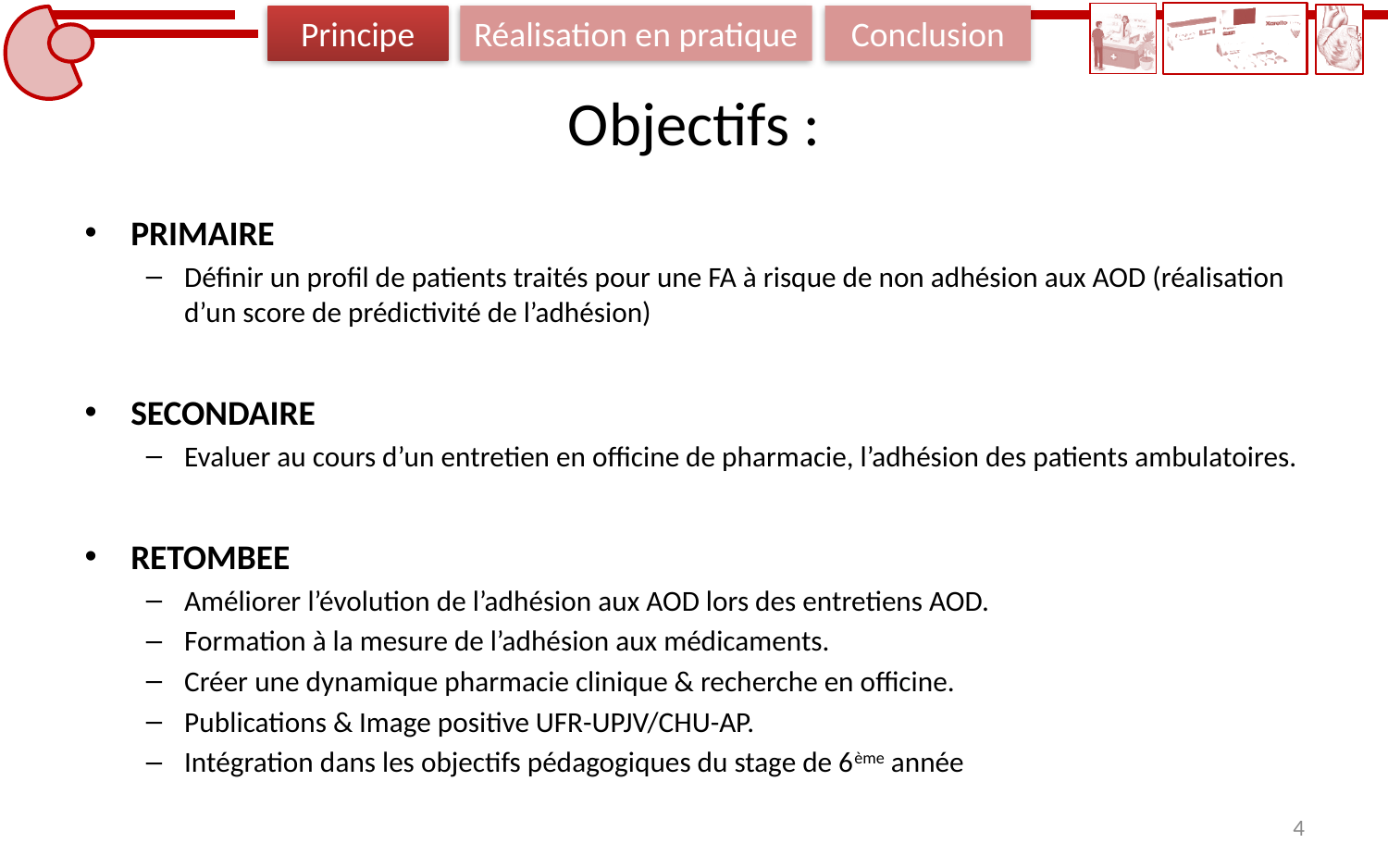

Principe
Réalisation en pratique
Conclusion
# Objectifs :
PRIMAIRE
Définir un profil de patients traités pour une FA à risque de non adhésion aux AOD (réalisation d’un score de prédictivité de l’adhésion)

SECONDAIRE
Evaluer au cours d’un entretien en officine de pharmacie, l’adhésion des patients ambulatoires.

RETOMBEE
Améliorer l’évolution de l’adhésion aux AOD lors des entretiens AOD.
Formation à la mesure de l’adhésion aux médicaments.
Créer une dynamique pharmacie clinique & recherche en officine.
Publications & Image positive UFR-UPJV/CHU-AP.
Intégration dans les objectifs pédagogiques du stage de 6ème année
4